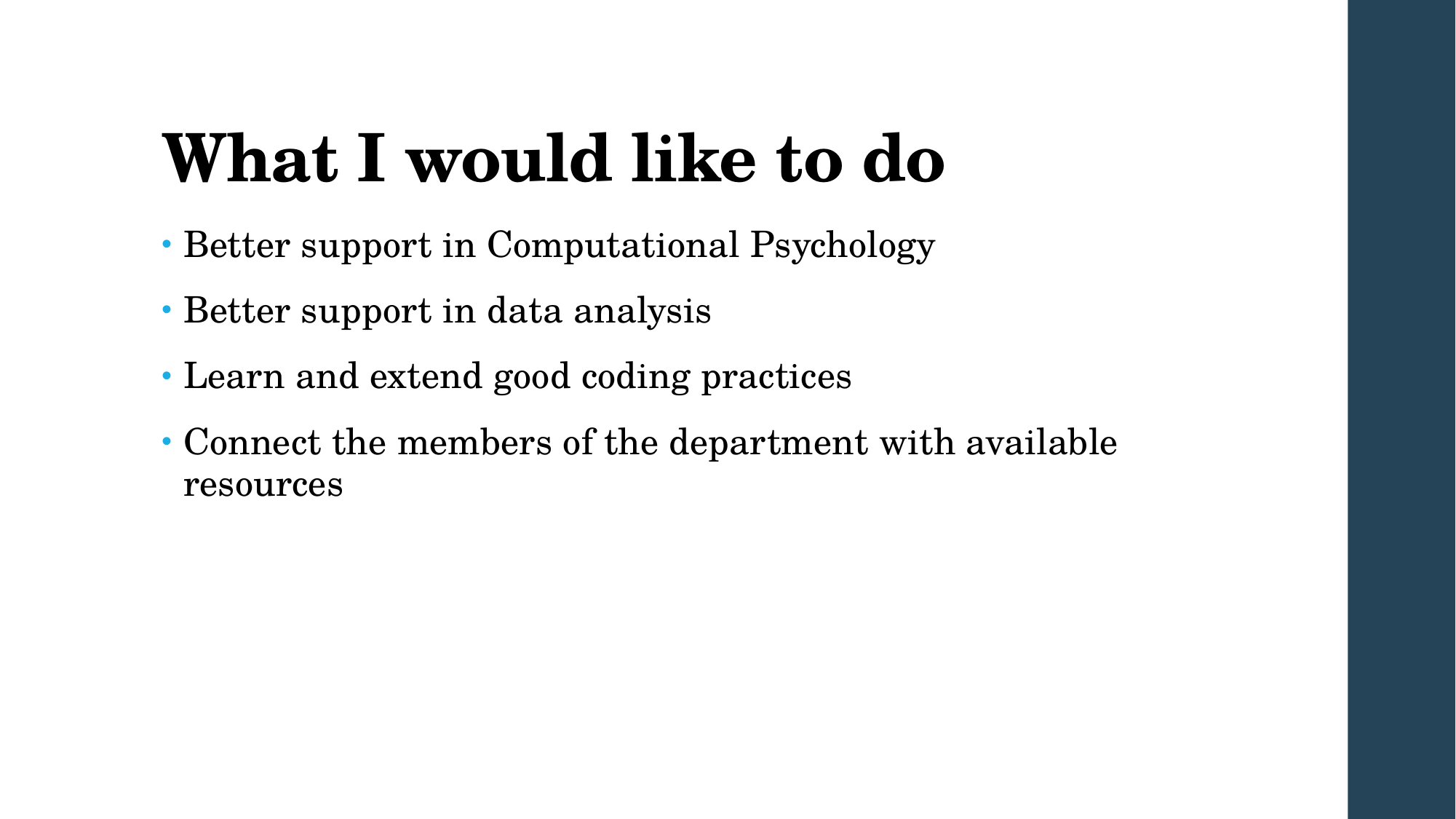

# What I would like to do
Better support in Computational Psychology
Better support in data analysis
Learn and extend good coding practices
Connect the members of the department with available resources